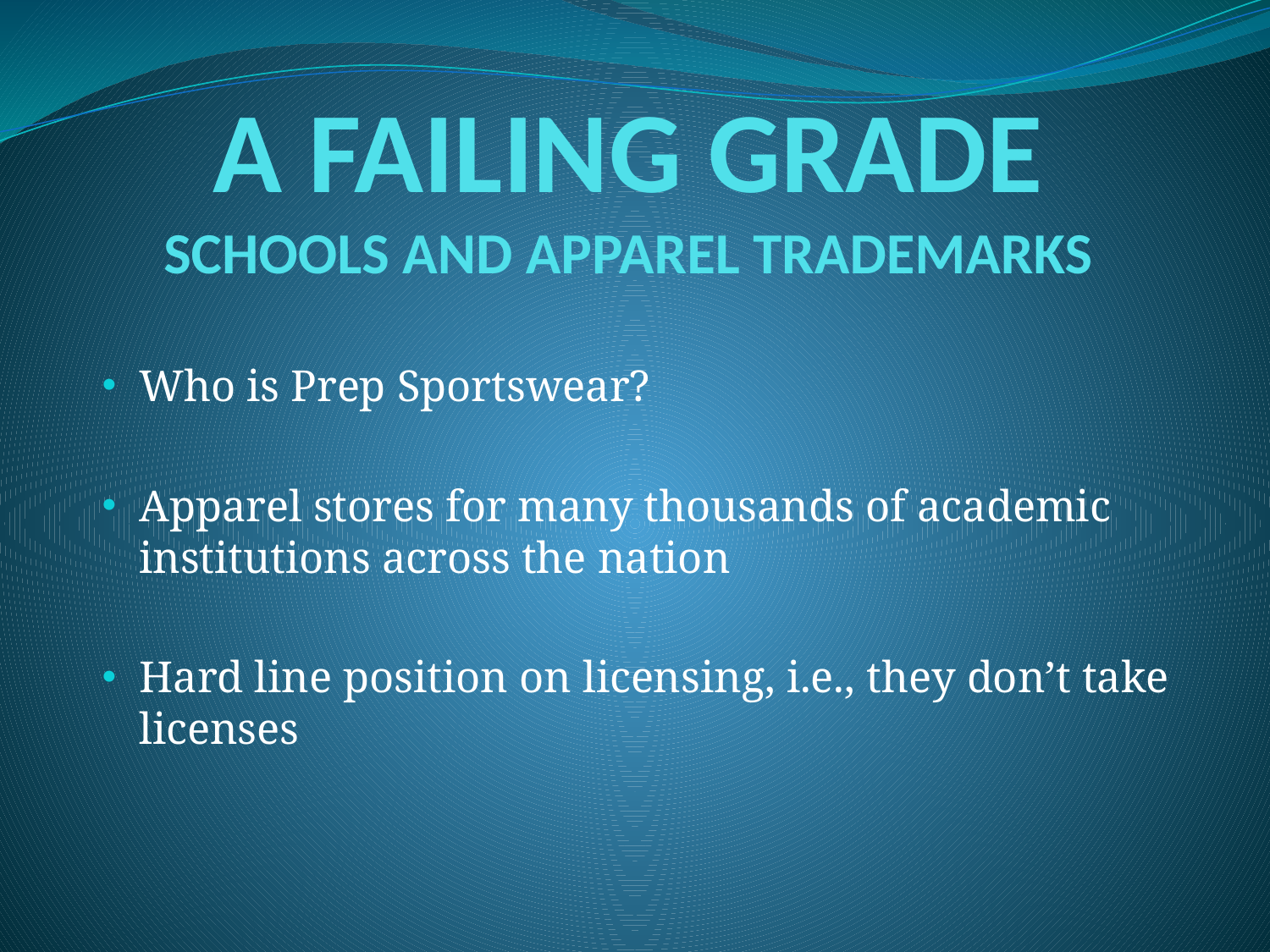

A FAILING GRADE
SCHOOLS AND APPAREL TRADEMARKS

Who is Prep Sportswear?

Apparel stores for many thousands of academic institutions across the nation

Hard line position on licensing, i.e., they don’t take licenses